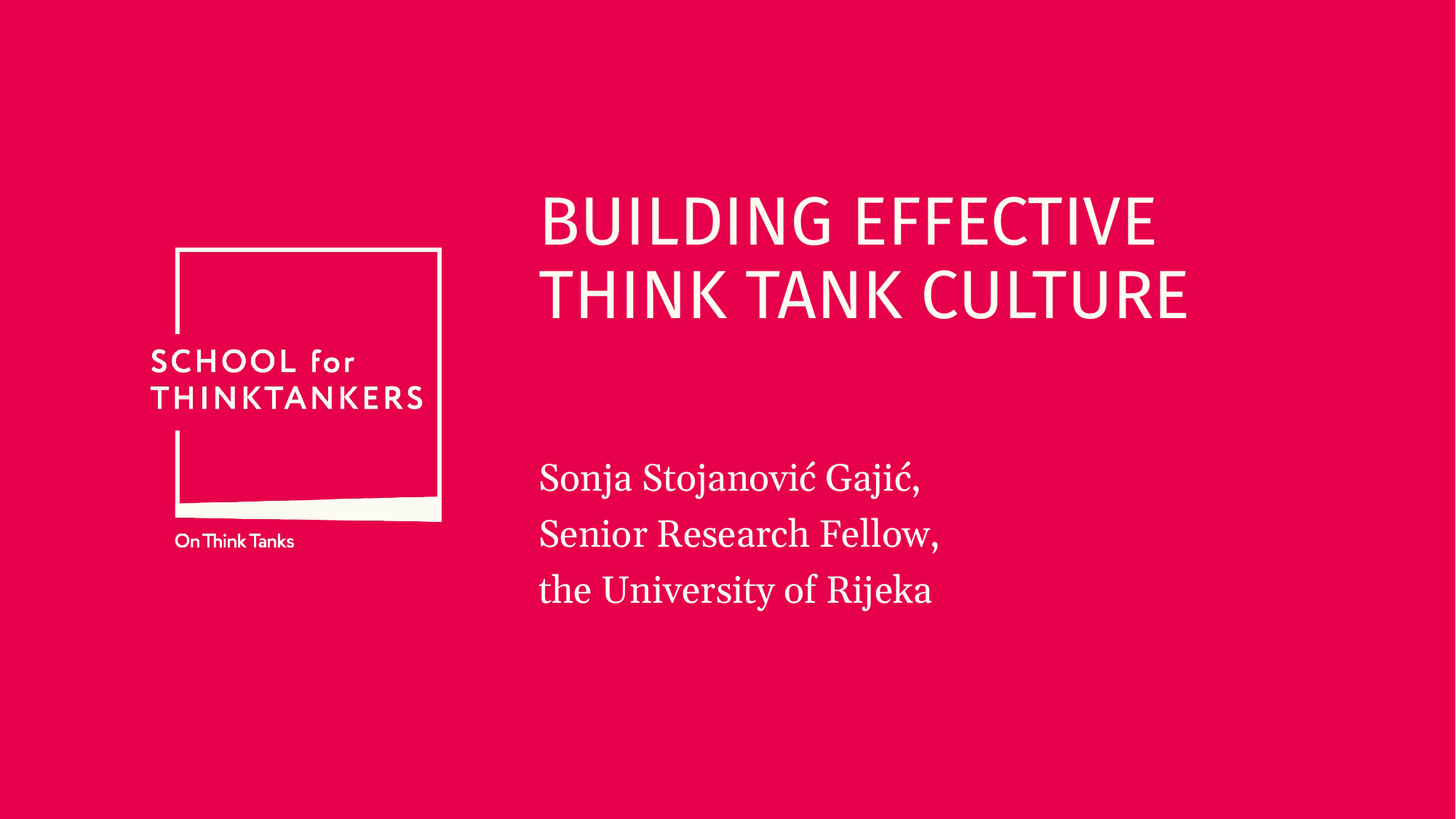

# BUILDING EFFECTIVE THINK TANK CULTURE
Sonja Stojanović Gajić,
Senior Research Fellow,
the University of Rijeka